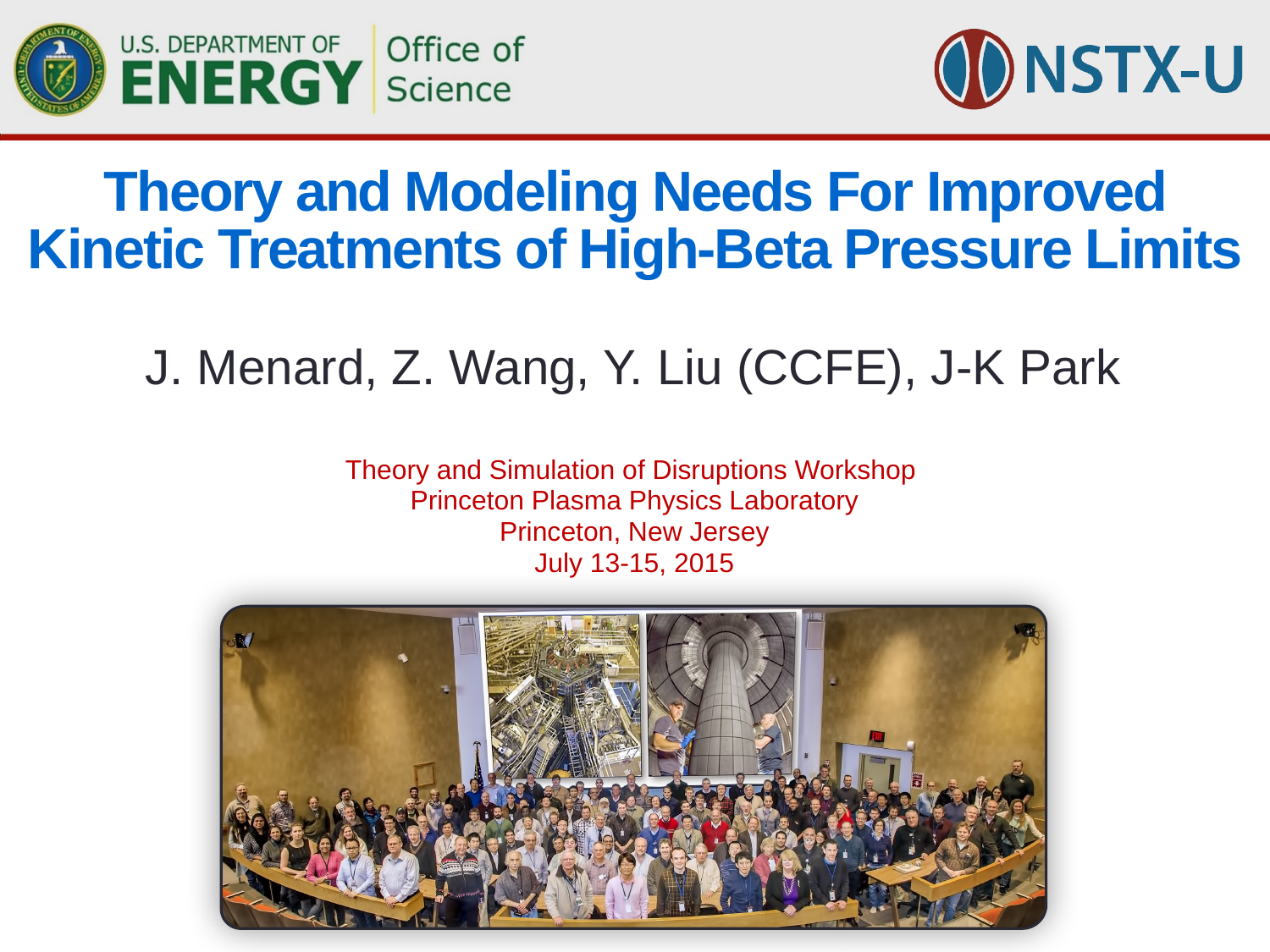

# Theory and Modeling Needs For Improved Kinetic Treatments of High-Beta Pressure Limits
J. Menard, Z. Wang, Y. Liu (CCFE), J-K Park
 Theory and Simulation of Disruptions Workshop
Princeton Plasma Physics Laboratory
Princeton, New Jersey
July 13-15, 2015